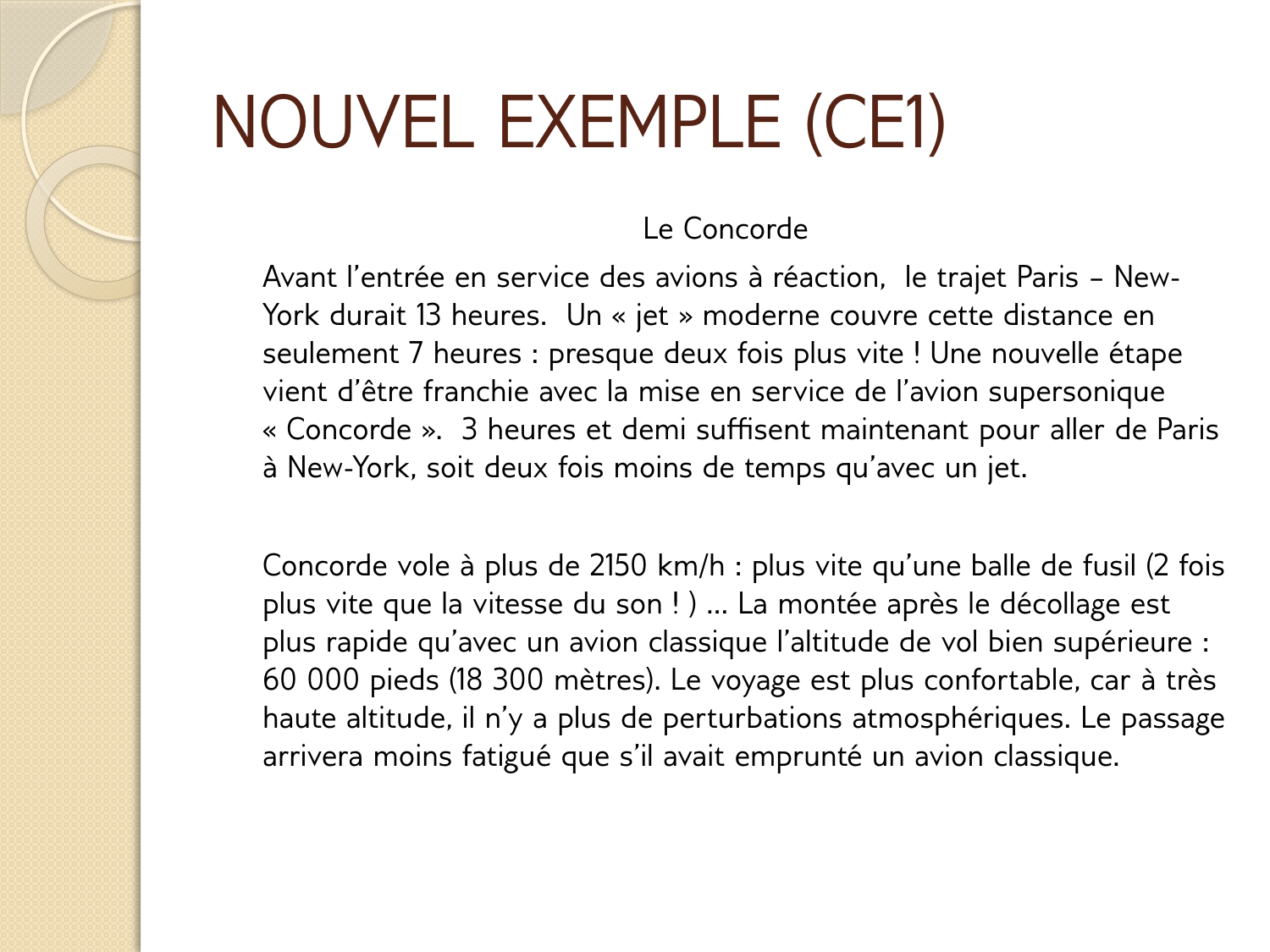

# NOUVEL EXEMPLE (CE1)
Le Concorde
	Avant l’entrée en service des avions à réaction,  le trajet Paris – New-York durait 13 heures.  Un « jet » moderne couvre cette distance en seulement 7 heures : presque deux fois plus vite ! Une nouvelle étape vient d’être franchie avec la mise en service de l’avion supersonique « Concorde ».  3 heures et demi suffisent maintenant pour aller de Paris à New-York, soit deux fois moins de temps qu’avec un jet.

	Concorde vole à plus de 2150 km/h : plus vite qu’une balle de fusil (2 fois plus vite que la vitesse du son ! ) … La montée après le décollage est plus rapide qu’avec un avion classique l’altitude de vol bien supérieure : 60 000 pieds (18 300 mètres). Le voyage est plus confortable, car à très haute altitude, il n’y a plus de perturbations atmosphériques. Le passage arrivera moins fatigué que s’il avait emprunté un avion classique.